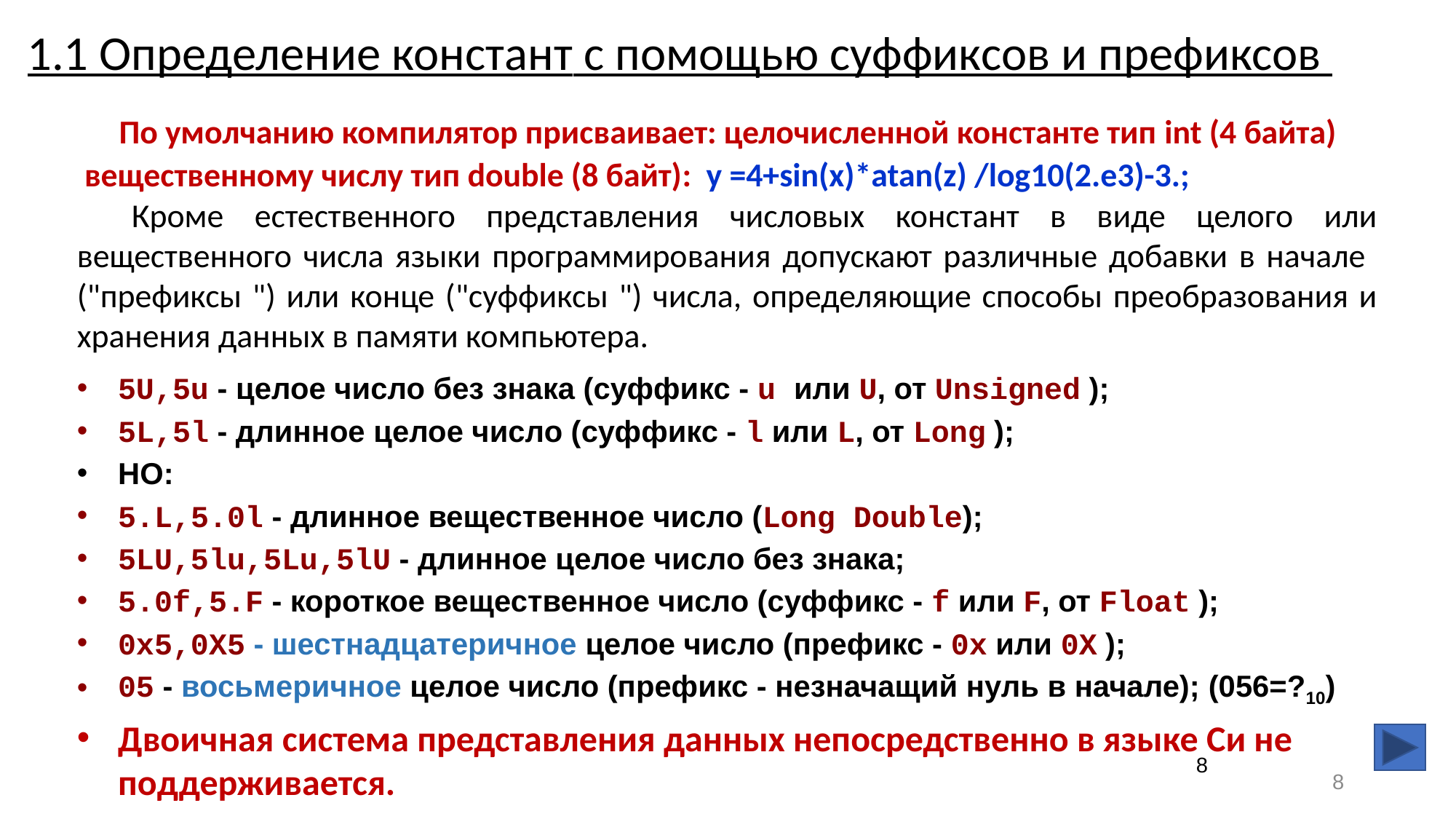

1.1 Определение констант с помощью суффиксов и префиксов
По умолчанию компилятор присваивает: целочисленной константе тип int (4 байта)
 вещественному числу тип double (8 байт):  y =4+sin(x)*atan(z) /log10(2.e3)-3.;
Кроме естественного представления числовых констант в виде целого или вещественного числа языки программирования допускают различные добавки в начале
("префиксы ") или конце ("суффиксы ") числа, определяющие способы преобразования и хранения данных в памяти компьютера.
5U,5u - целое число без знака (суффикс - u или U, от Unsigned );
5L,5l - длинное целое число (суффикс - l или L, от Long );
НО:
5.L,5.0l - длинное вещественное число (Long Double);
5LU,5lu,5Lu,5lU - длинное целое число без знака;
5.0f,5.F - короткое вещественное число (суффикс - f или F, от Float );
0x5,0X5 - шестнадцатеричное целое число (префикс - 0x или 0X );
05 - восьмеричное целое число (префикс - незначащий нуль в начале); (056=?10)
Двоичная система представления данных непосредственно в языке Си не поддерживается.

8
8